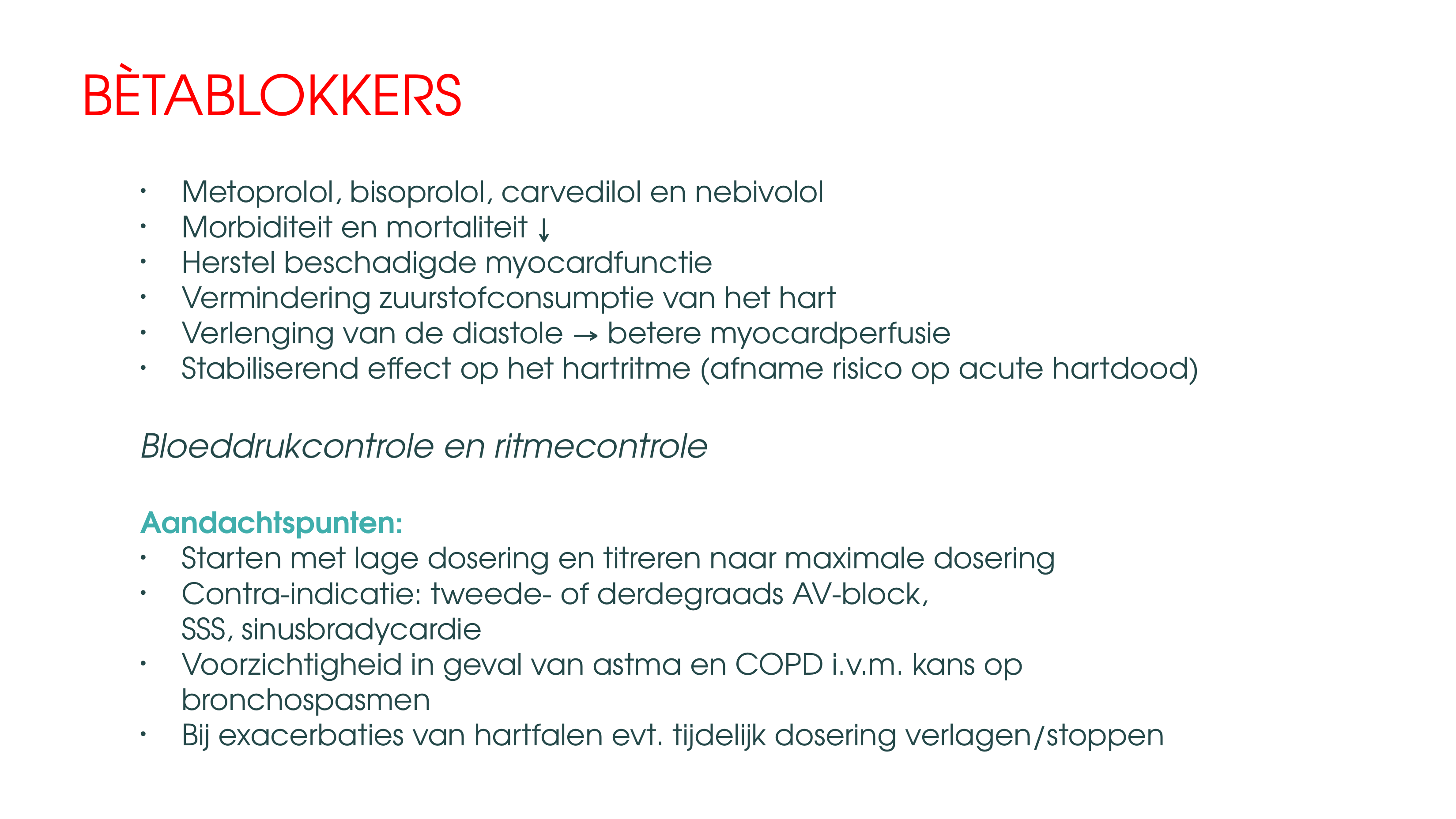

#
bètablokkers
Metoprolol, bisoprolol, carvedilol en nebivolol
Morbiditeit en mortaliteit ↓
Herstel beschadigde myocardfunctie
Vermindering zuurstofconsumptie van het hart
Verlenging van de diastole → betere myocardperfusie
Stabiliserend effect op het hartritme (afname risico op acute hartdood)

Bloeddrukcontrole en ritmecontrole

Aandachtspunten:
Starten met lage dosering en titreren naar maximale dosering
Contra-indicatie: tweede- of derdegraads AV-block,
SSS, sinusbradycardie
Voorzichtigheid in geval van astma en COPD i.v.m. kans op bronchospasmen
Bij exacerbaties van hartfalen evt. tijdelijk dosering verlagen/stoppen